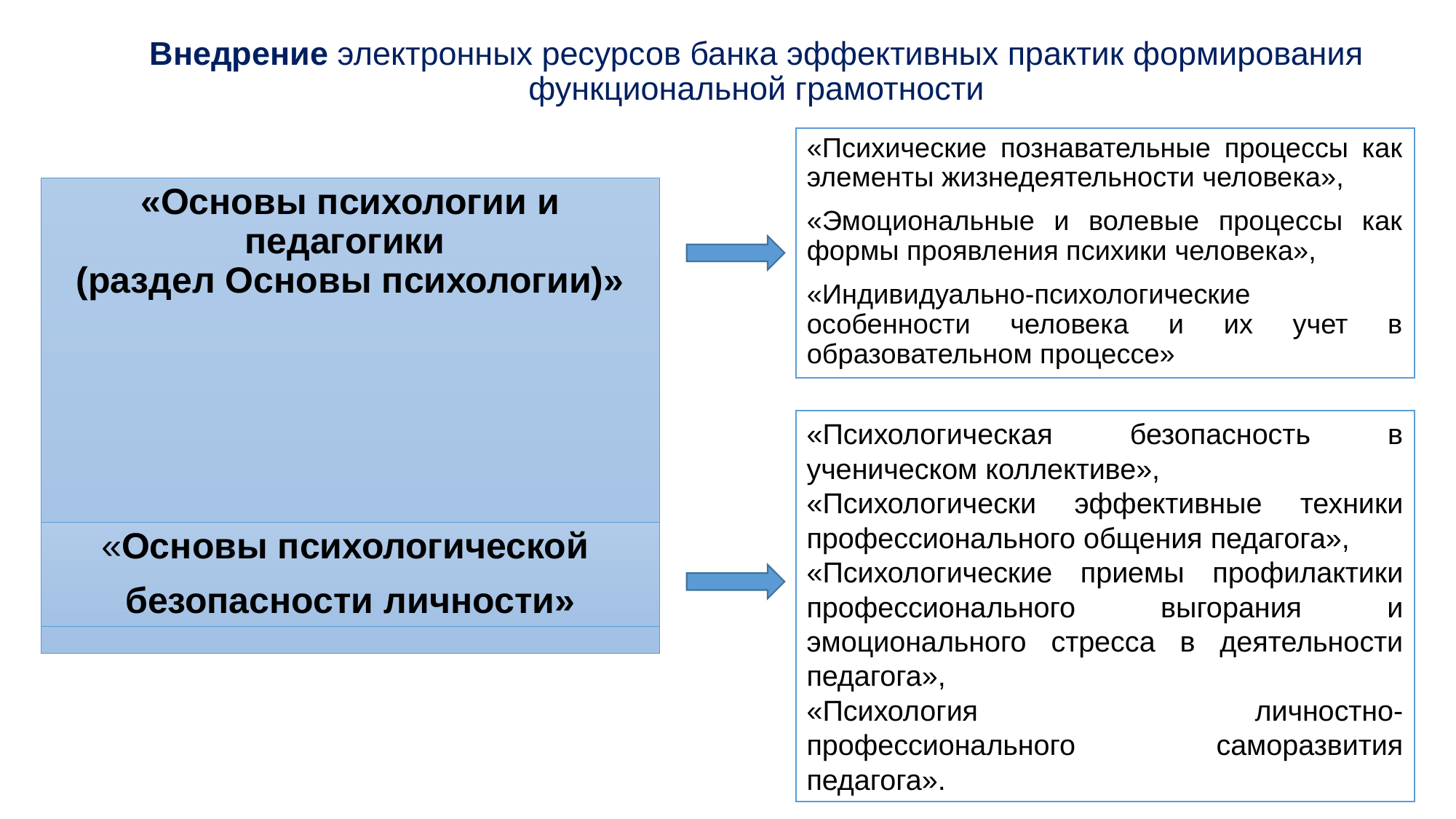

# Внедрение электронных ресурсов банка эффективных практик формирования функциональной грамотности
«Психические познавательные процессы как элементы жизнедеятельности человека»,
«Эмоциональные и волевые процессы как формы проявления психики человека»,
«Индивидуально-психологические особенности человека и их учет в образовательном процессе»
«Основы психологии и педагогики
(раздел Основы психологии)»

«Психологическая безопасность в ученическом коллективе»,
«Психологически эффективные техники профессионального общения педагога»,
«Психологические приемы профилактики профессионального выгорания и эмоционального стресса в деятельности педагога»,
«Психология личностно-профессионального саморазвития педагога».
«Основы психологической
безопасности личности»